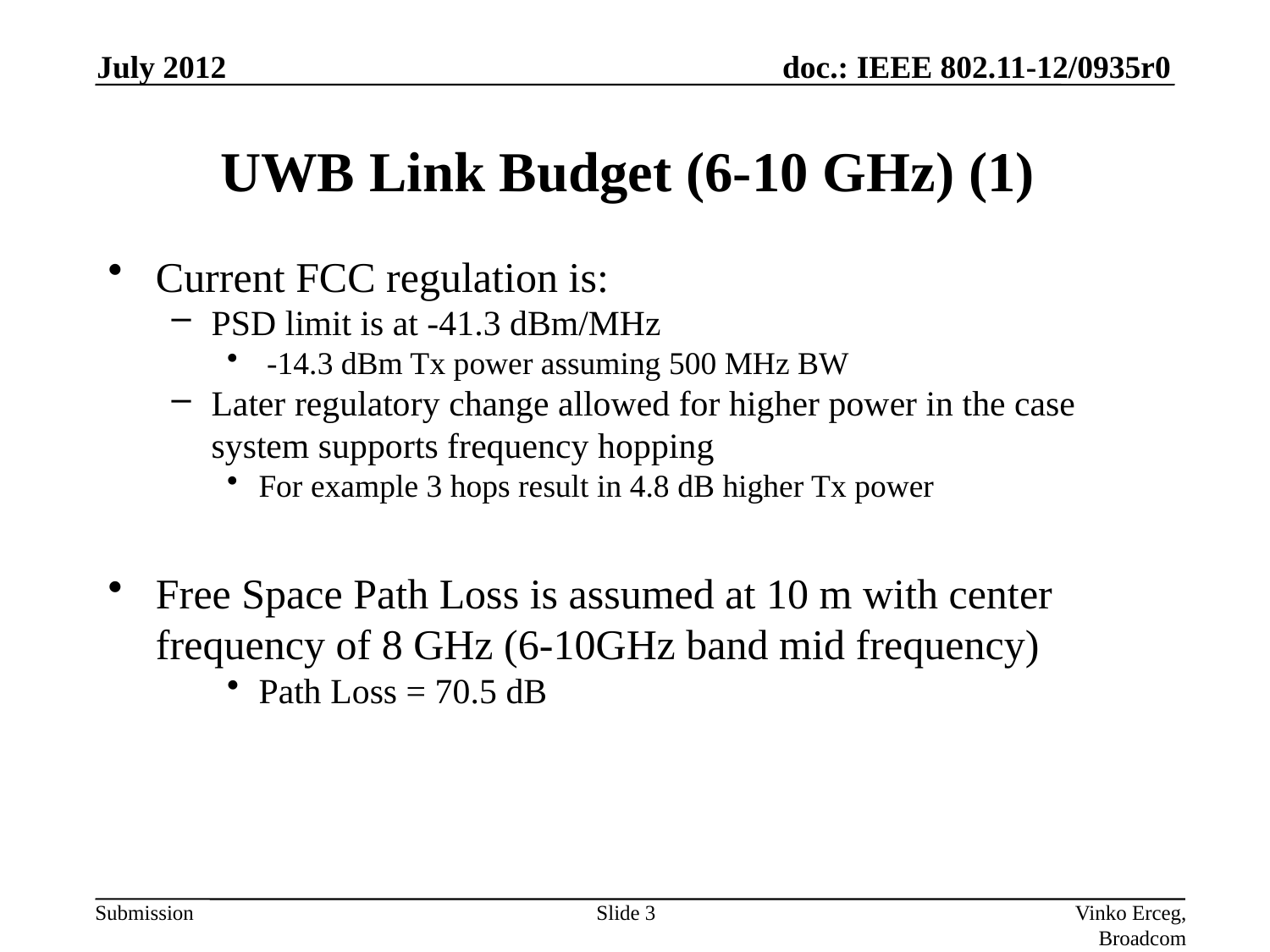

July 2012
# UWB Link Budget (6-10 GHz) (1)
Current FCC regulation is:
PSD limit is at -41.3 dBm/MHz
 -14.3 dBm Tx power assuming 500 MHz BW
Later regulatory change allowed for higher power in the case system supports frequency hopping
For example 3 hops result in 4.8 dB higher Tx power

Free Space Path Loss is assumed at 10 m with center frequency of 8 GHz (6-10GHz band mid frequency)
Path Loss = 70.5 dB

Vinko Erceg, Broadcom
Slide 3